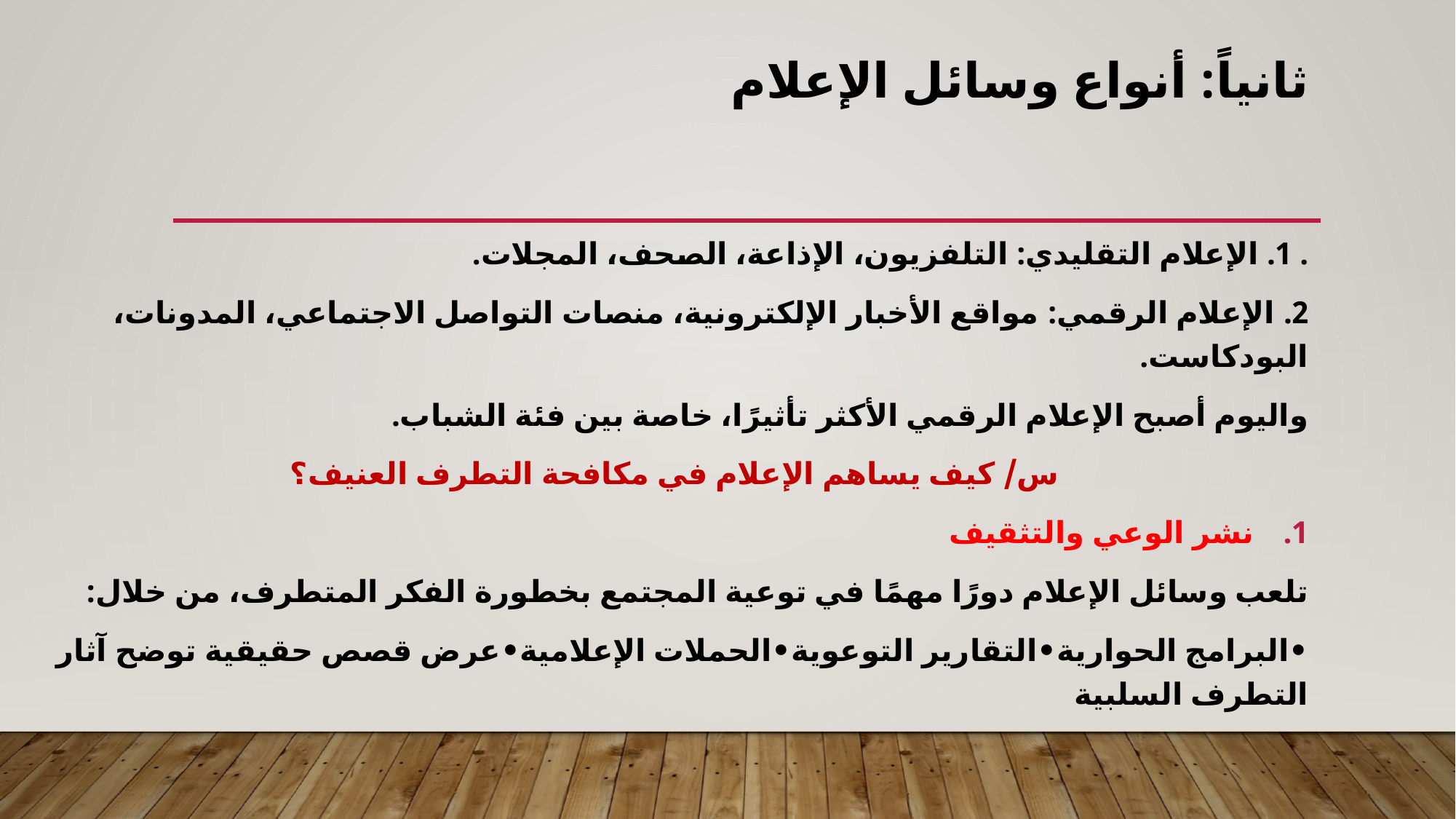

# ثانياً: أنواع وسائل الإعلام
. 1. الإعلام التقليدي: التلفزيون، الإذاعة، الصحف، المجلات.
2. الإعلام الرقمي: مواقع الأخبار الإلكترونية، منصات التواصل الاجتماعي، المدونات، البودكاست.
واليوم أصبح الإعلام الرقمي الأكثر تأثيرًا، خاصة بين فئة الشباب.
س/ كيف يساهم الإعلام في مكافحة التطرف العنيف؟
نشر الوعي والتثقيف
تلعب وسائل الإعلام دورًا مهمًا في توعية المجتمع بخطورة الفكر المتطرف، من خلال:
	•البرامج الحوارية	•التقارير التوعوية	•الحملات الإعلامية	•عرض قصص حقيقية توضح آثار التطرف السلبية